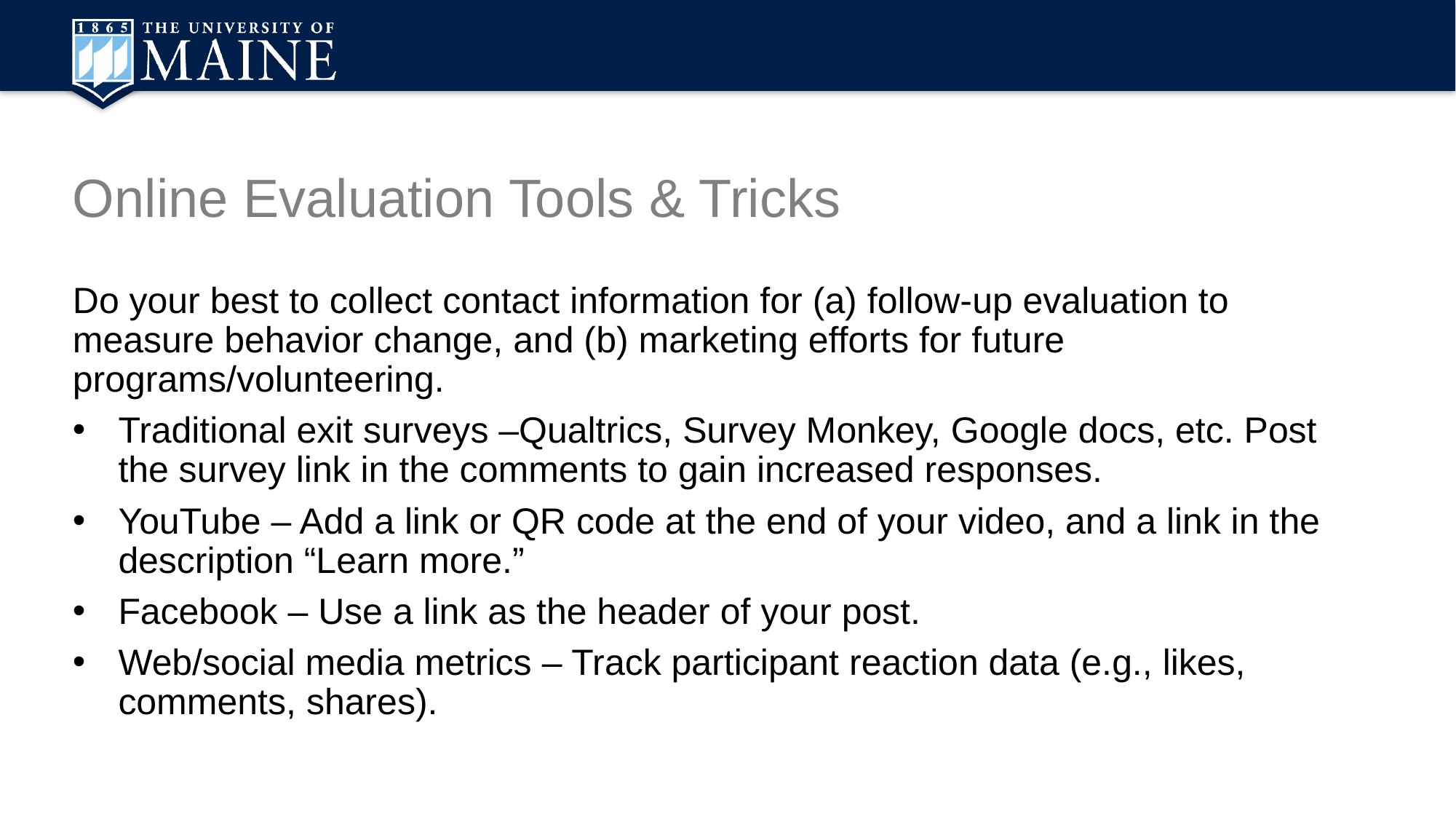

Online Evaluation Tools & Tricks
Do your best to collect contact information for (a) follow-up evaluation to measure behavior change, and (b) marketing efforts for future programs/volunteering.
Traditional exit surveys –Qualtrics, Survey Monkey, Google docs, etc. Post the survey link in the comments to gain increased responses.
YouTube – Add a link or QR code at the end of your video, and a link in the description “Learn more.”
Facebook – Use a link as the header of your post.
Web/social media metrics – Track participant reaction data (e.g., likes, comments, shares).